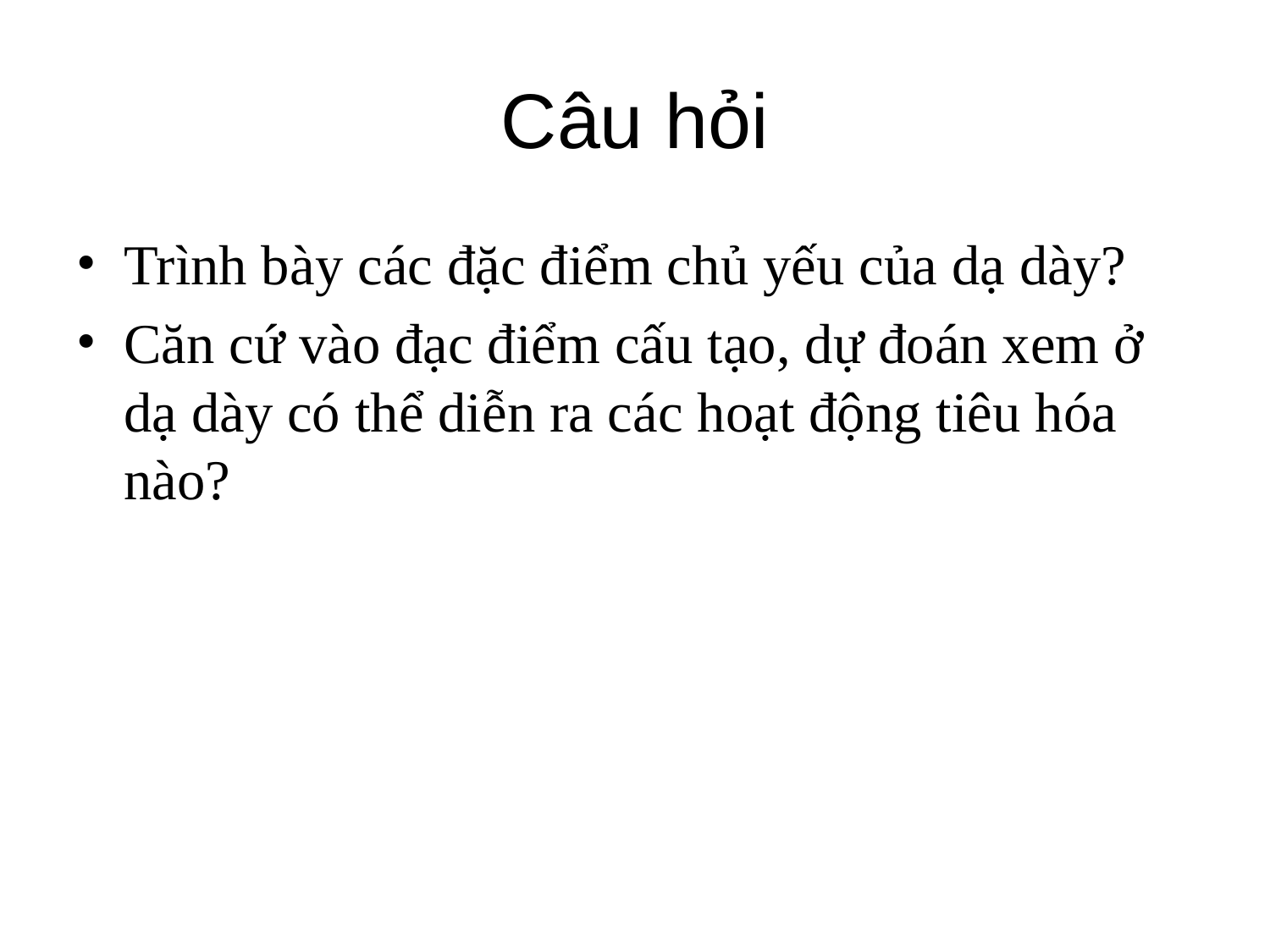

# Câu hỏi
Trình bày các đặc điểm chủ yếu của dạ dày?
Căn cứ vào đạc điểm cấu tạo, dự đoán xem ở dạ dày có thể diễn ra các hoạt động tiêu hóa nào?